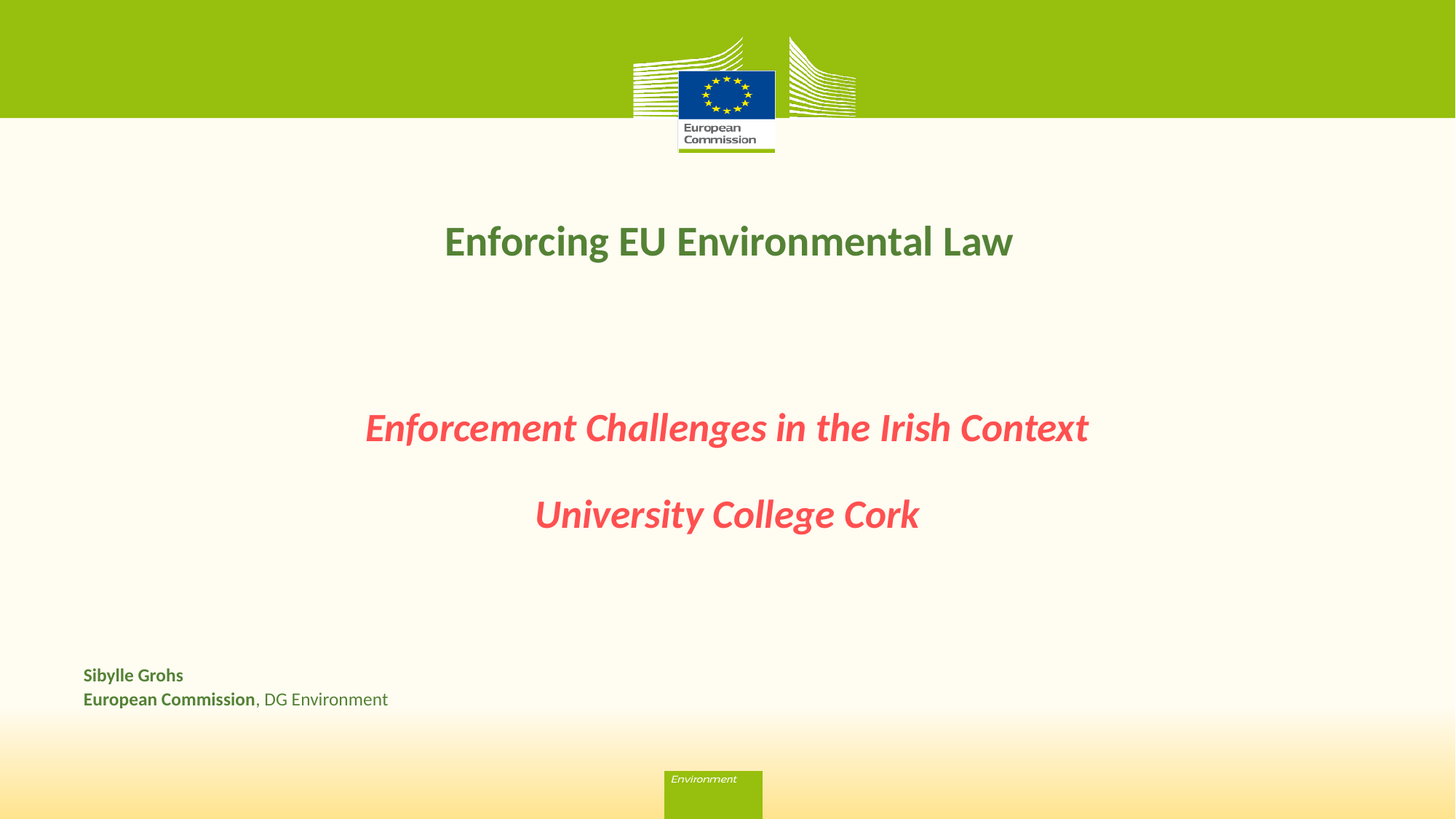

# Enforcing EU Environmental Law

Enforcement Challenges in the Irish Context
University College Cork

Sibylle Grohs
European Commission, DG Environment